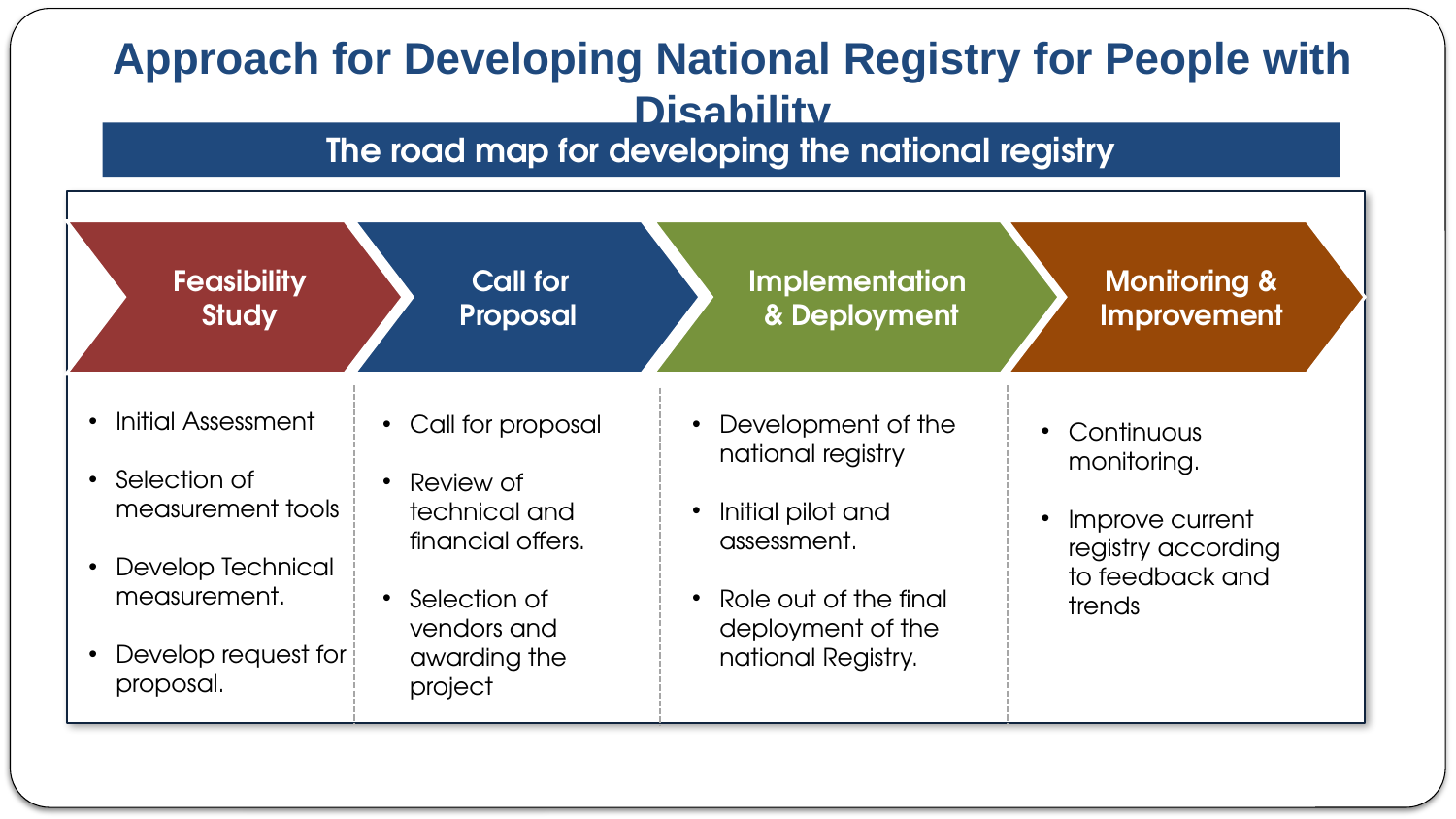

# Approach for Developing National Registry for People with Disability
The road map for developing the national registry

Feasibility Study
Call for    Proposal
Implementation
& Deployment
Monitoring & Improvement
Initial Assessment

Selection of measurement tools

Develop Technical measurement.

Develop request for proposal.

Call for proposal

Review of technical and financial offers.

Selection of vendors and awarding the project

Development of the national registry

Initial pilot and assessment.

Role out of the final deployment of the national Registry.

Continuous monitoring.

Improve current registry according to feedback and trends